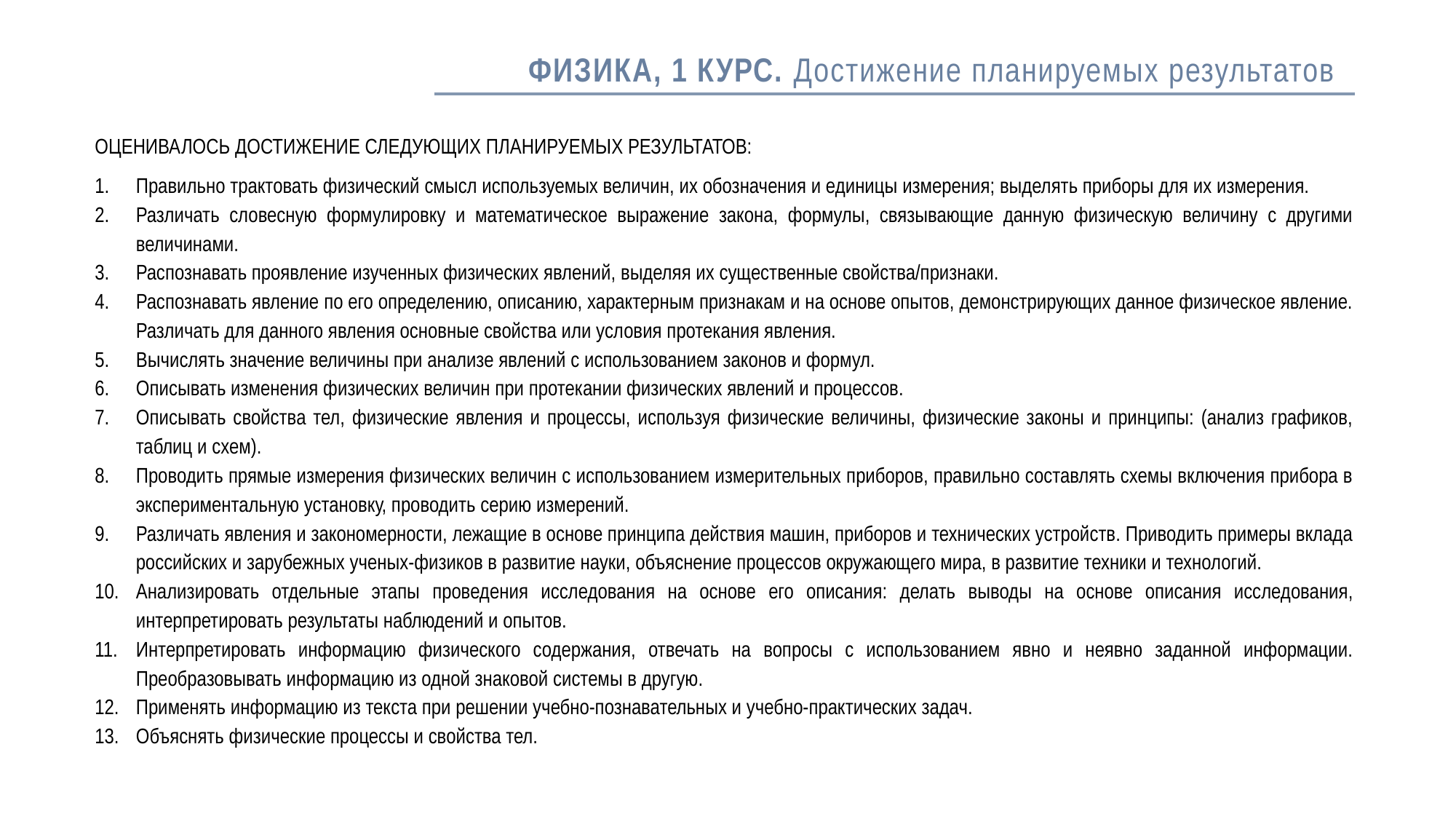

# ФИЗИКА, 1 КУРС. Достижение планируемых результатов
ОЦЕНИВАЛОСЬ ДОСТИЖЕНИЕ СЛЕДУЮЩИХ ПЛАНИРУЕМЫХ РЕЗУЛЬТАТОВ:

Правильно трактовать физический смысл используемых величин, их обозначения и единицы измерения; выделять приборы для их измерения.
Различать словесную формулировку и математическое выражение закона, формулы, связывающие данную физическую величину с другими величинами.
Распознавать проявление изученных физических явлений, выделяя их существенные свойства/признаки.
Распознавать явление по его определению, описанию, характерным признакам и на основе опытов, демонстрирующих данное физическое явление. Различать для данного явления основные свойства или условия протекания явления.
Вычислять значение величины при анализе явлений с использованием законов и формул.
Описывать изменения физических величин при протекании физических явлений и процессов.
Описывать свойства тел, физические явления и процессы, используя физические величины, физические законы и принципы: (анализ графиков, таблиц и схем).
Проводить прямые измерения физических величин с использованием измерительных приборов, правильно составлять схемы включения прибора в экспериментальную установку, проводить серию измерений.
Различать явления и закономерности, лежащие в основе принципа действия машин, приборов и технических устройств. Приводить примеры вклада российских и зарубежных ученых-физиков в развитие науки, объяснение процессов окружающего мира, в развитие техники и технологий.
Анализировать отдельные этапы проведения исследования на основе его описания: делать выводы на основе описания исследования, интерпретировать результаты наблюдений и опытов.
Интерпретировать информацию физического содержания, отвечать на вопросы с использованием явно и неявно заданной информации. Преобразовывать информацию из одной знаковой системы в другую.
Применять информацию из текста при решении учебно-познавательных и учебно-практических задач.
Объяснять физические процессы и свойства тел.